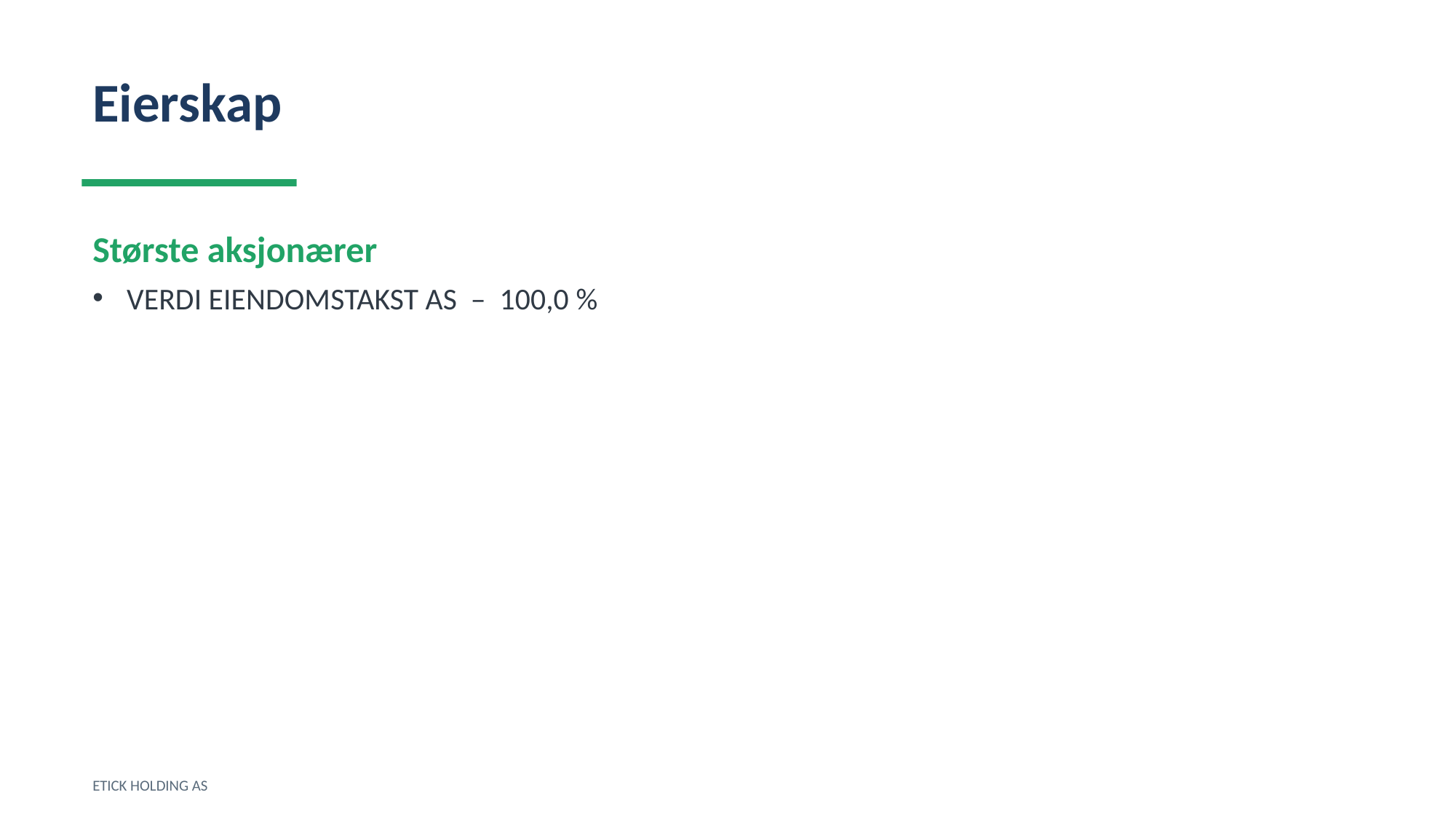

Eierskap

Største aksjonærer
VERDI EIENDOMSTAKST AS  –  100,0 %
ETICK HOLDING AS